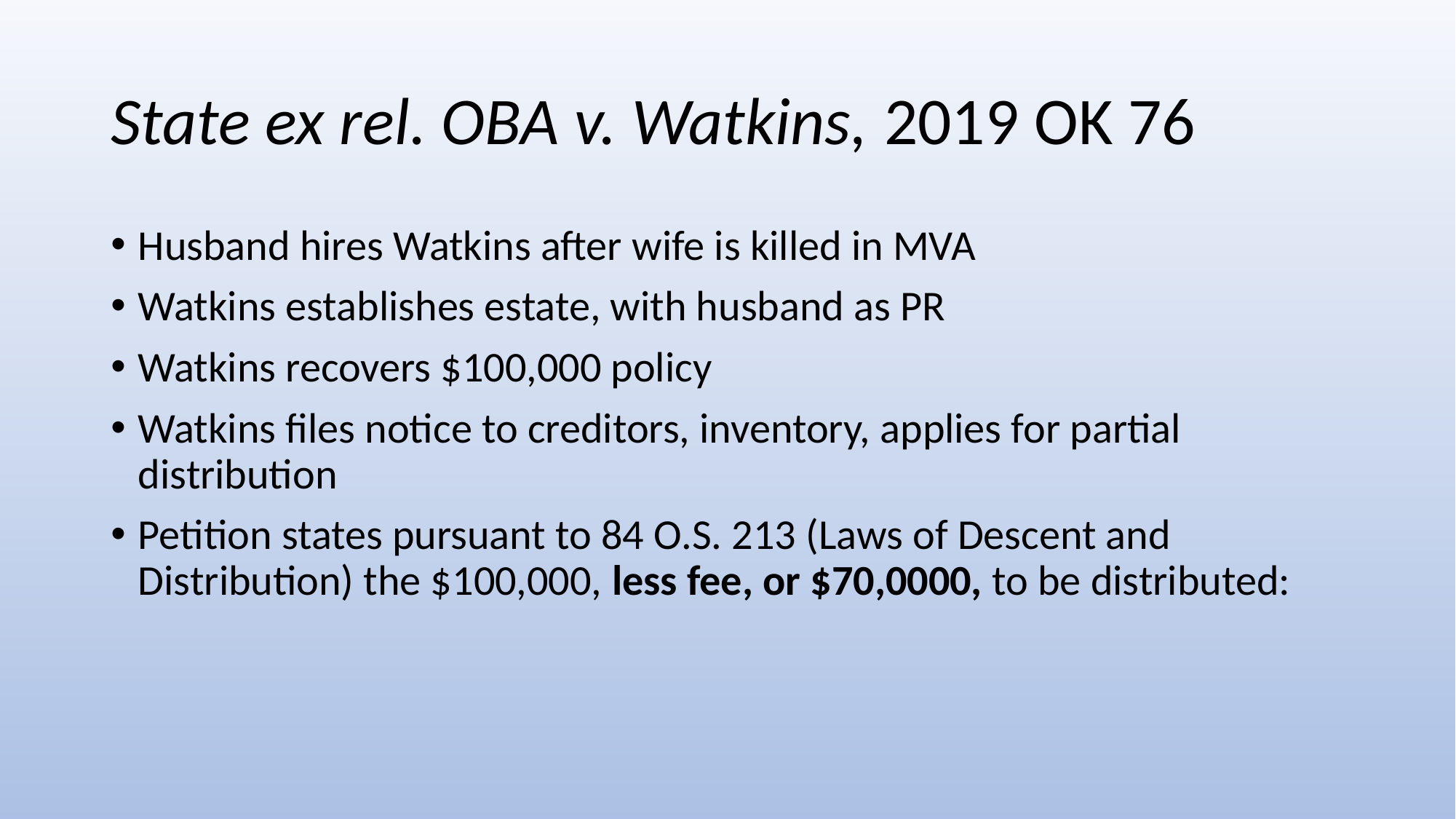

# State ex rel. OBA v. Watkins, 2019 OK 76
Husband hires Watkins after wife is killed in MVA
Watkins establishes estate, with husband as PR
Watkins recovers $100,000 policy
Watkins files notice to creditors, inventory, applies for partial distribution
Petition states pursuant to 84 O.S. 213 (Laws of Descent and Distribution) the $100,000, less fee, or $70,0000, to be distributed: